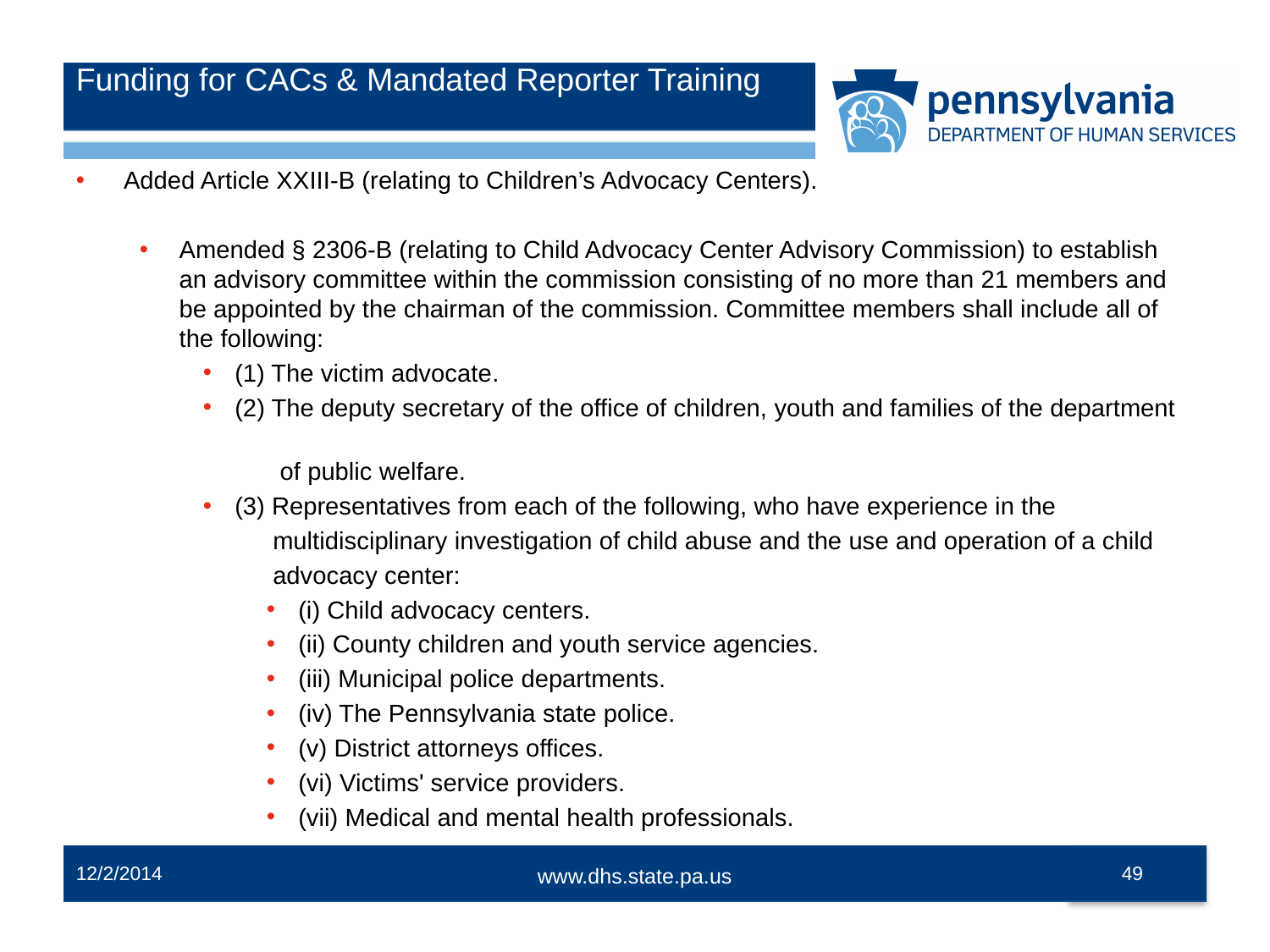

# Funding for CACs & Mandated Reporter Training
Added Article XXIII-B (relating to Children’s Advocacy Centers).

Amended § 2306-B (relating to Child Advocacy Center Advisory Commission) to establish an advisory committee within the commission consisting of no more than 21 members and be appointed by the chairman of the commission. Committee members shall include all of the following:
(1) The victim advocate.
(2) The deputy secretary of the office of children, youth and families of the department
           of public welfare.
(3) Representatives from each of the following, who have experience in the
          multidisciplinary investigation of child abuse and the use and operation of a child
          advocacy center:
(i) Child advocacy centers.
(ii) County children and youth service agencies.
(iii) Municipal police departments.
(iv) The Pennsylvania state police.
(v) District attorneys offices.
(vi) Victims' service providers.
(vii) Medical and mental health professionals.

12/2/2014
49